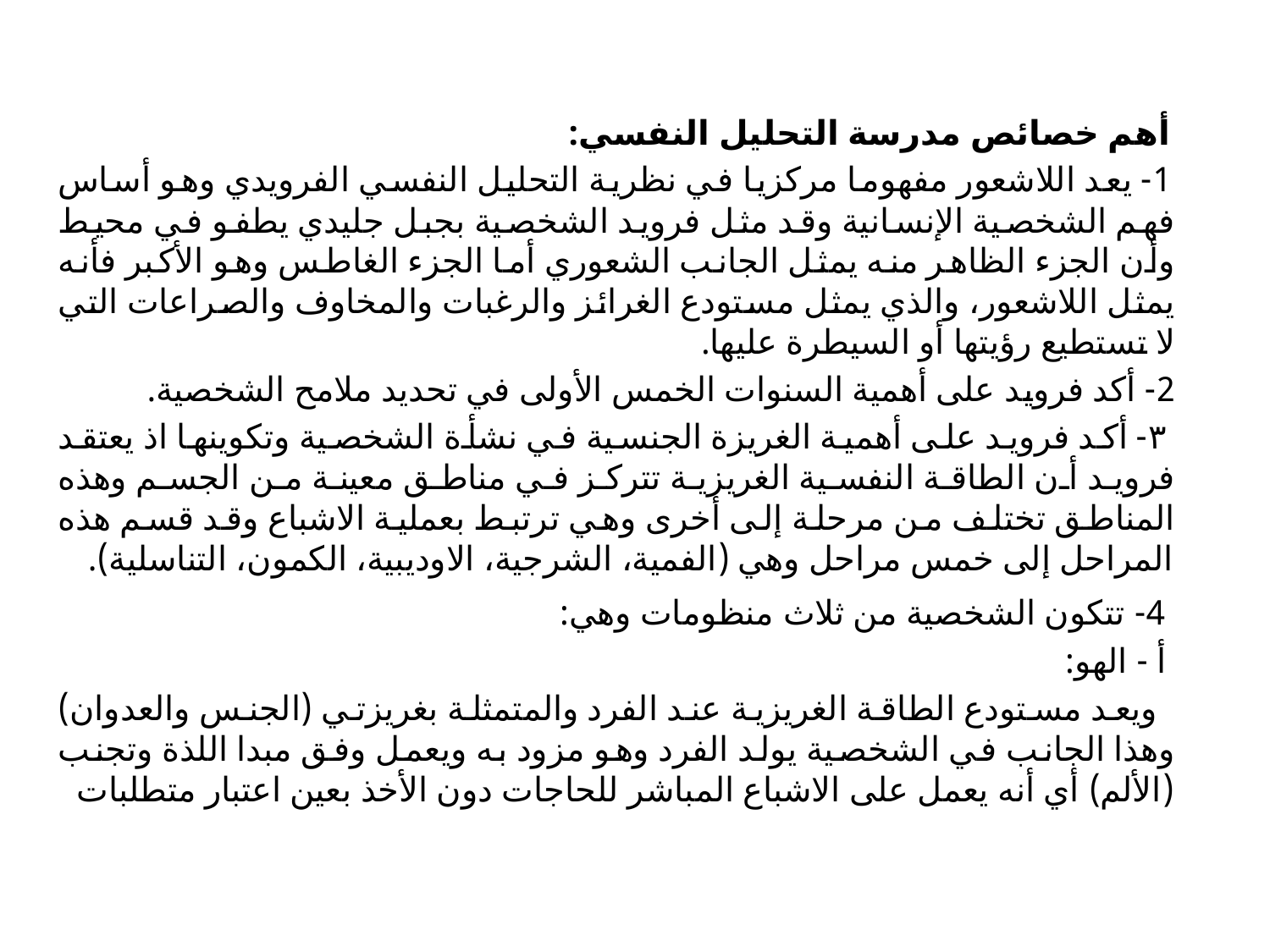

أهم خصائص مدرسة التحليل النفسي:
 1- يعد اللاشعور مفهوما مركزيا في نظرية التحليل النفسي الفرويدي وهو أساس فهم الشخصية الإنسانية وقد مثل فرويد الشخصية بجبل جليدي يطفو في محيط وأن الجزء الظاهر منه يمثل الجانب الشعوري أما الجزء الغاطس وهو الأكبر فأنه يمثل اللاشعور، والذي يمثل مستودع الغرائز والرغبات والمخاوف والصراعات التي لا تستطيع رؤيتها أو السيطرة عليها.
2- أكد فرويد على أهمية السنوات الخمس الأولى في تحديد ملامح الشخصية.
 ٣- أكد فرويد على أهمية الغريزة الجنسية في نشأة الشخصية وتكوينها اذ يعتقد فرويد أن الطاقة النفسية الغريزية تتركز في مناطق معينة من الجسم وهذه المناطق تختلف من مرحلة إلى أخرى وهي ترتبط بعملية الاشباع وقد قسم هذه المراحل إلى خمس مراحل وهي (الفمية، الشرجية، الاوديبية، الكمون، التناسلية).
 4- تتكون الشخصية من ثلاث منظومات وهي:
 أ - الهو:
  ويعد مستودع الطاقة الغريزية عند الفرد والمتمثلة بغريزتي (الجنس والعدوان) وهذا الجانب في الشخصية يولد الفرد وهو مزود به ويعمل وفق مبدا اللذة وتجنب (الألم) أي أنه يعمل على الاشباع المباشر للحاجات دون الأخذ بعين اعتبار متطلبات